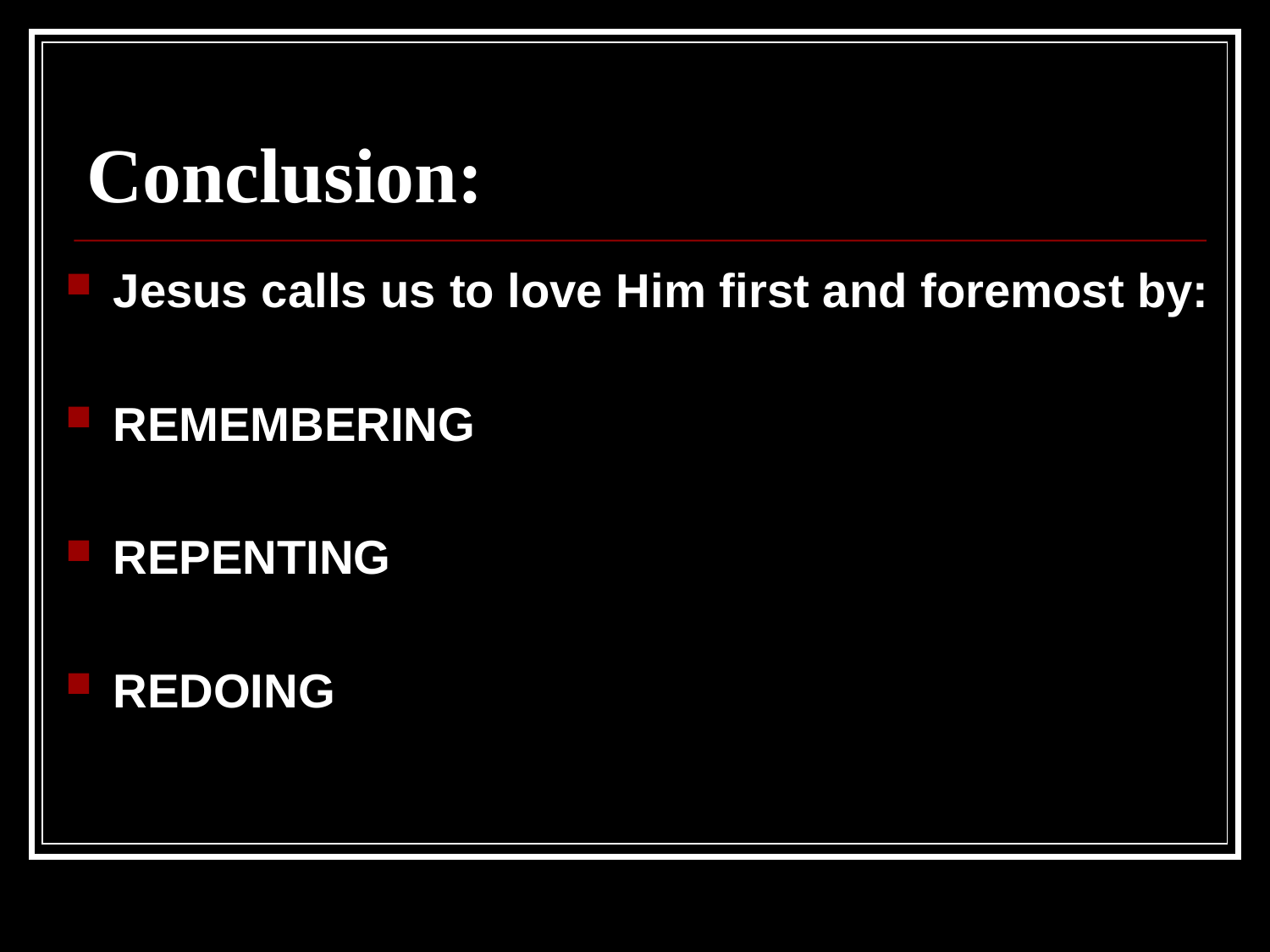

# Conclusion:
Jesus calls us to love Him first and foremost by:

REMEMBERING

REPENTING

REDOING